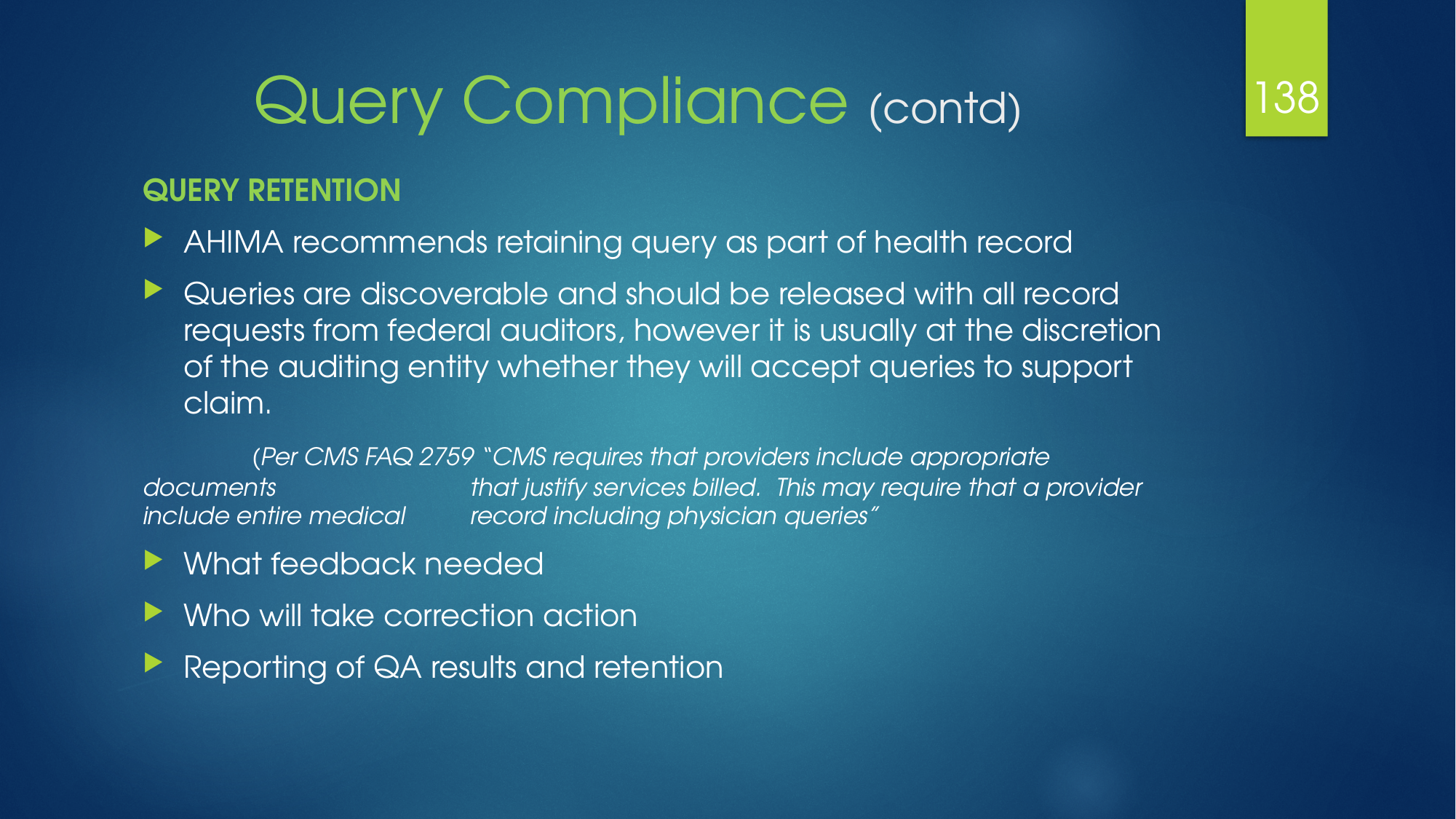

138
# Query Compliance (contd)
QUERY RETENTION
AHIMA recommends retaining query as part of health record
Queries are discoverable and should be released with all record requests from federal auditors, however it is usually at the discretion of the auditing entity whether they will accept queries to support claim.
	(Per CMS FAQ 2759 “CMS requires that providers include appropriate documents 		that justify services billed.  This may require that a provider include entire medical 	record including physician queries”
What feedback needed
Who will take correction action
Reporting of QA results and retention